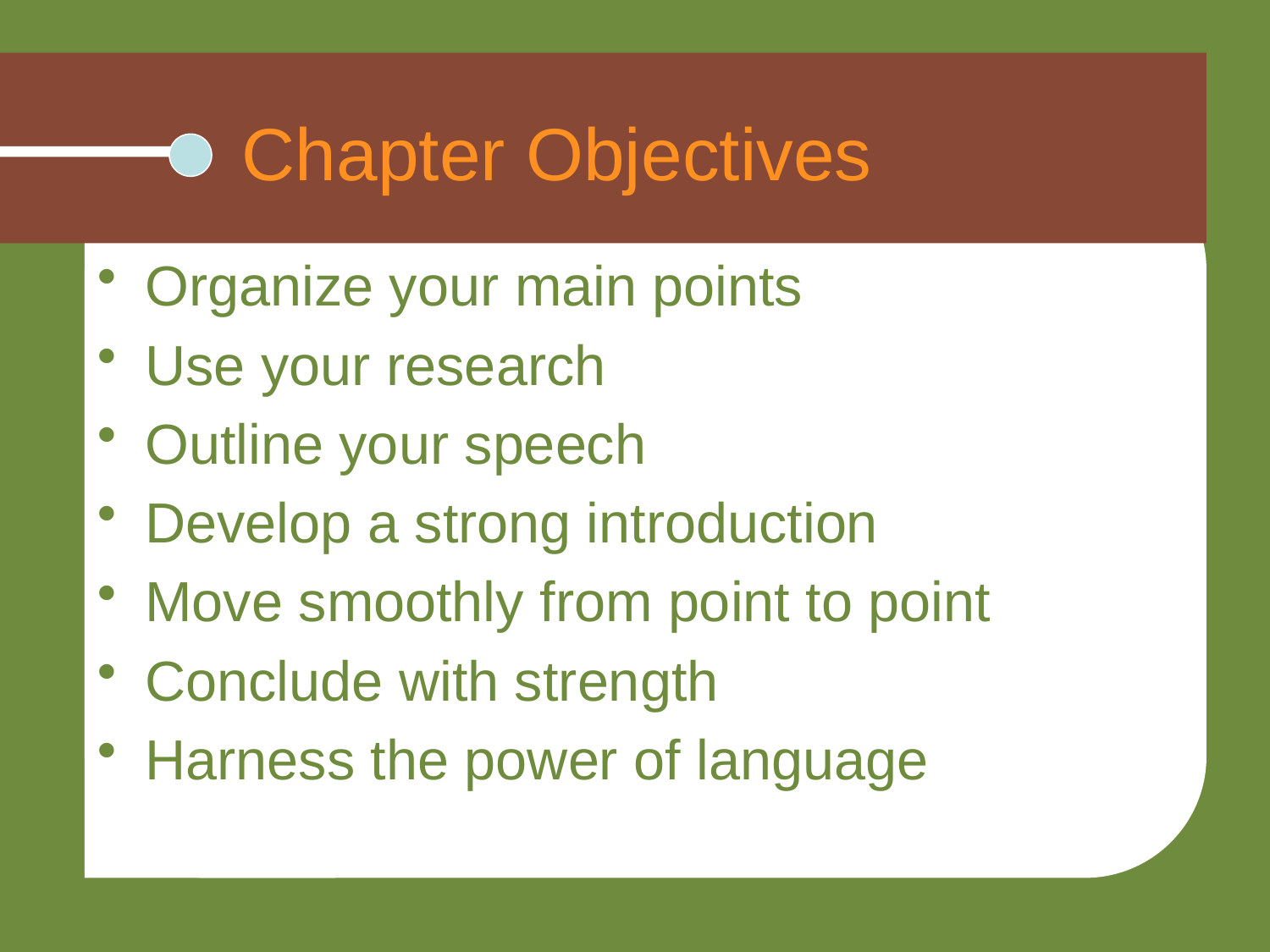

# Chapter Objectives
Organize your main points
Use your research
Outline your speech
Develop a strong introduction
Move smoothly from point to point
Conclude with strength
Harness the power of language